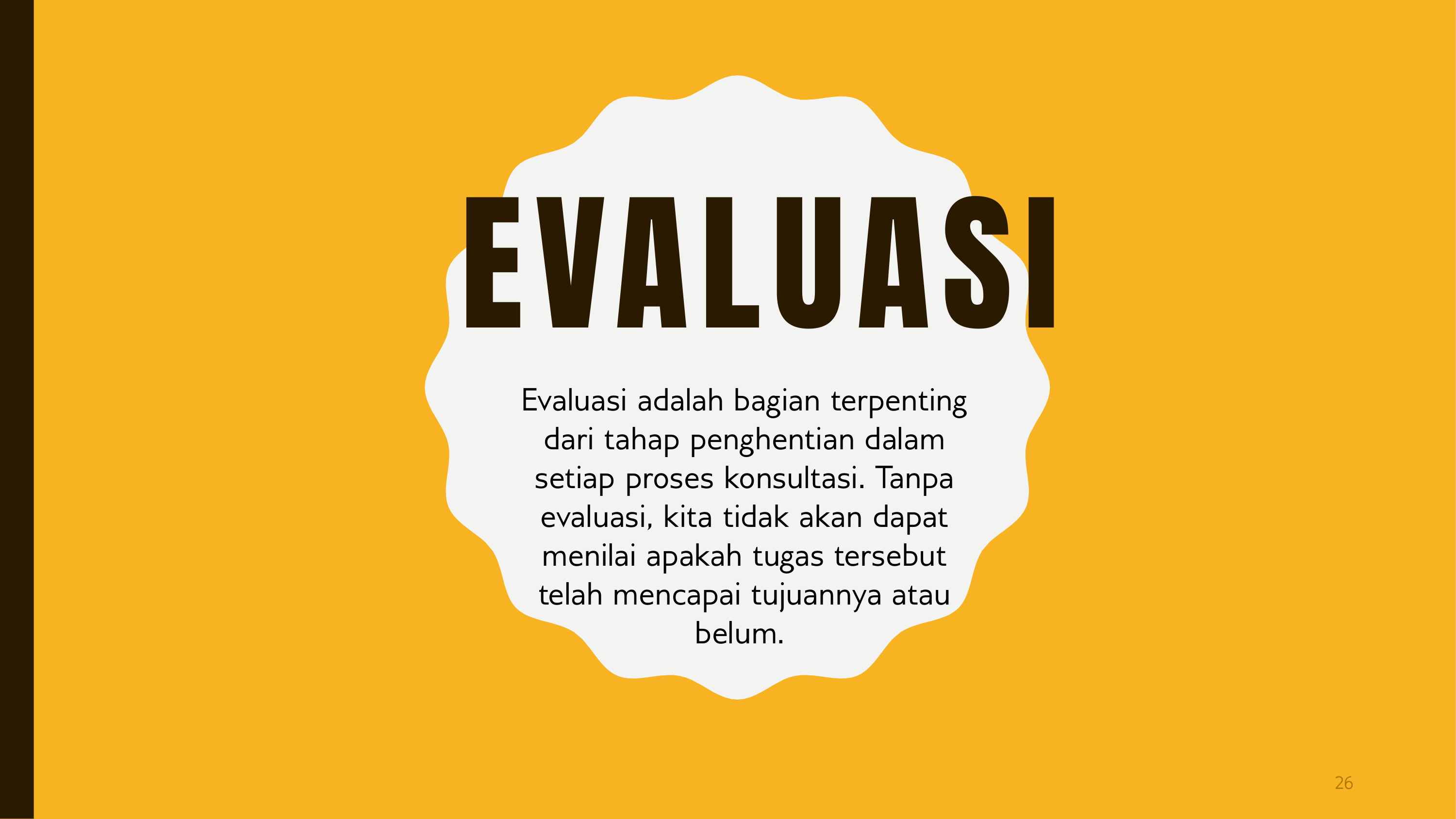

# EVALUASI
Evaluasi adalah bagian terpenting dari tahap penghentian dalam setiap proses konsultasi. Tanpa evaluasi, kita tidak akan dapat menilai apakah tugas tersebut telah mencapai tujuannya atau belum.
26